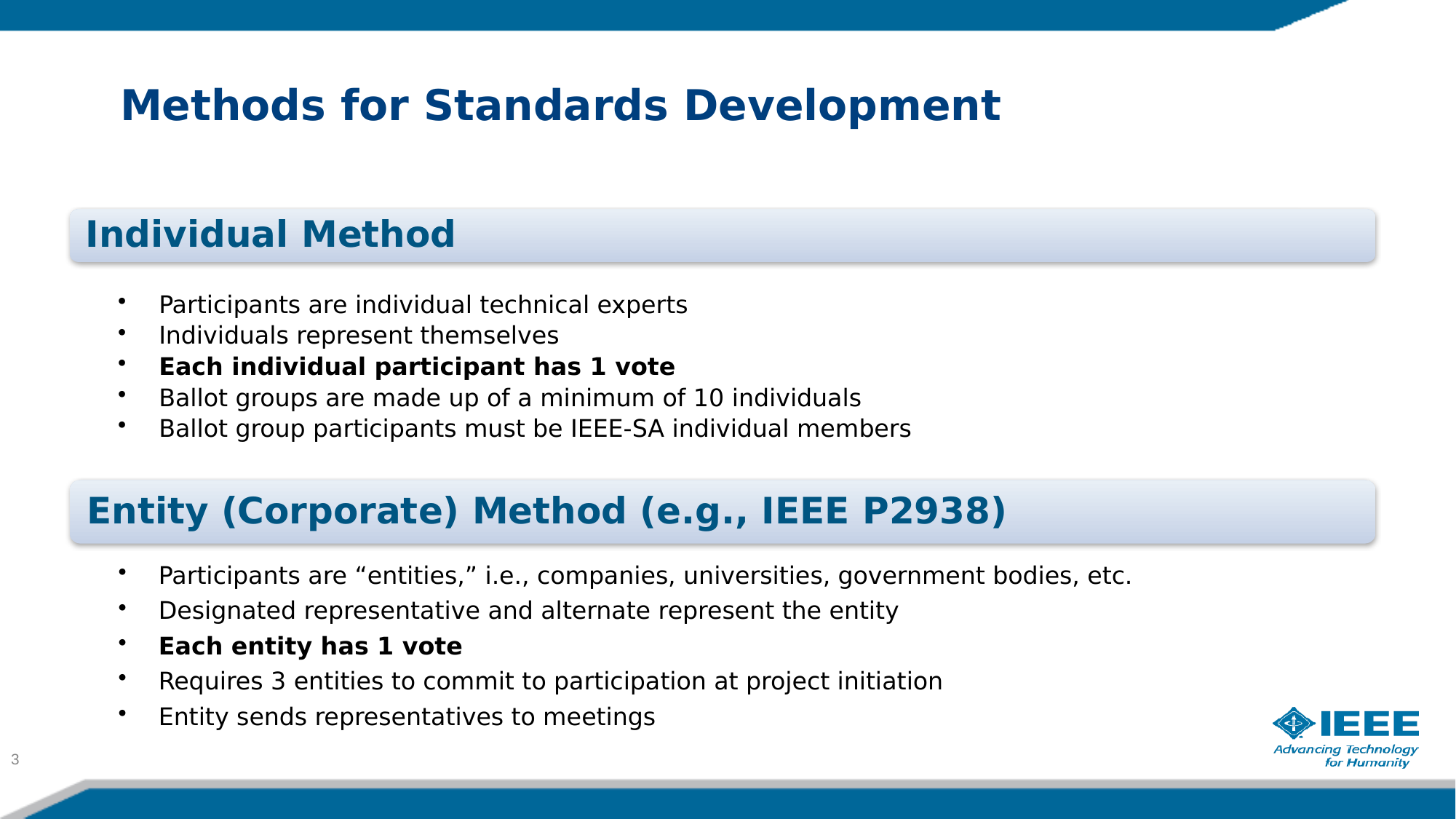

# Methods for Standards Development
Individual Method

Participants are individual technical experts
Individuals represent themselves
Each individual participant has 1 vote
Ballot groups are made up of a minimum of 10 individuals
Ballot group participants must be IEEE-SA individual members
Entity (Corporate) Method (e.g., IEEE P2938)
Participants are “entities,” i.e., companies, universities, government bodies, etc.
Designated representative and alternate represent the entity
Each entity has 1 vote
Requires 3 entities to commit to participation at project initiation
Entity sends representatives to meetings
3